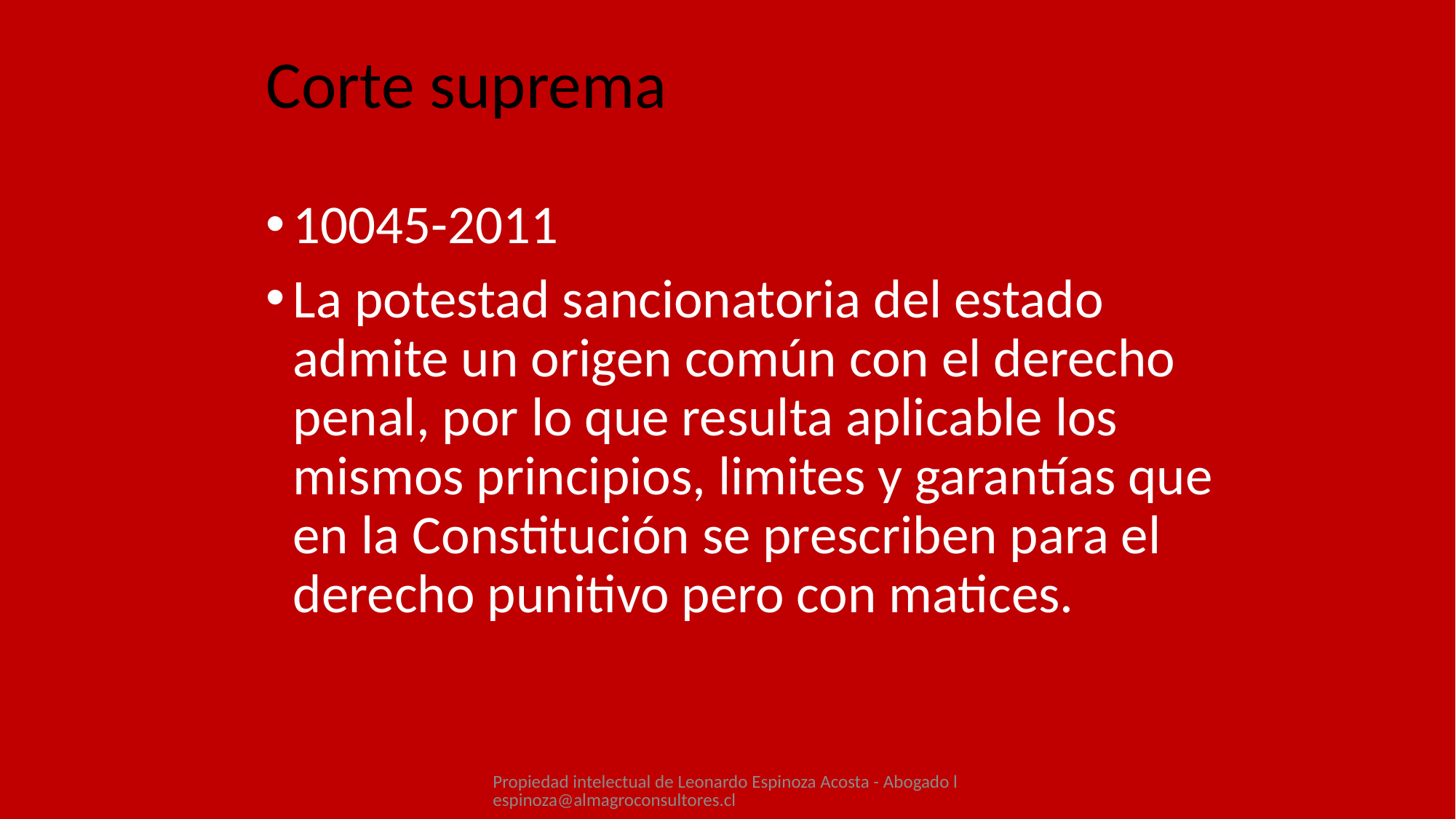

# Corte suprema
10045-2011
La potestad sancionatoria del estado admite un origen común con el derecho penal, por lo que resulta aplicable los mismos principios, limites y garantías que en la Constitución se prescriben para el derecho punitivo pero con matices.
Propiedad intelectual de Leonardo Espinoza Acosta - Abogado lespinoza@almagroconsultores.cl